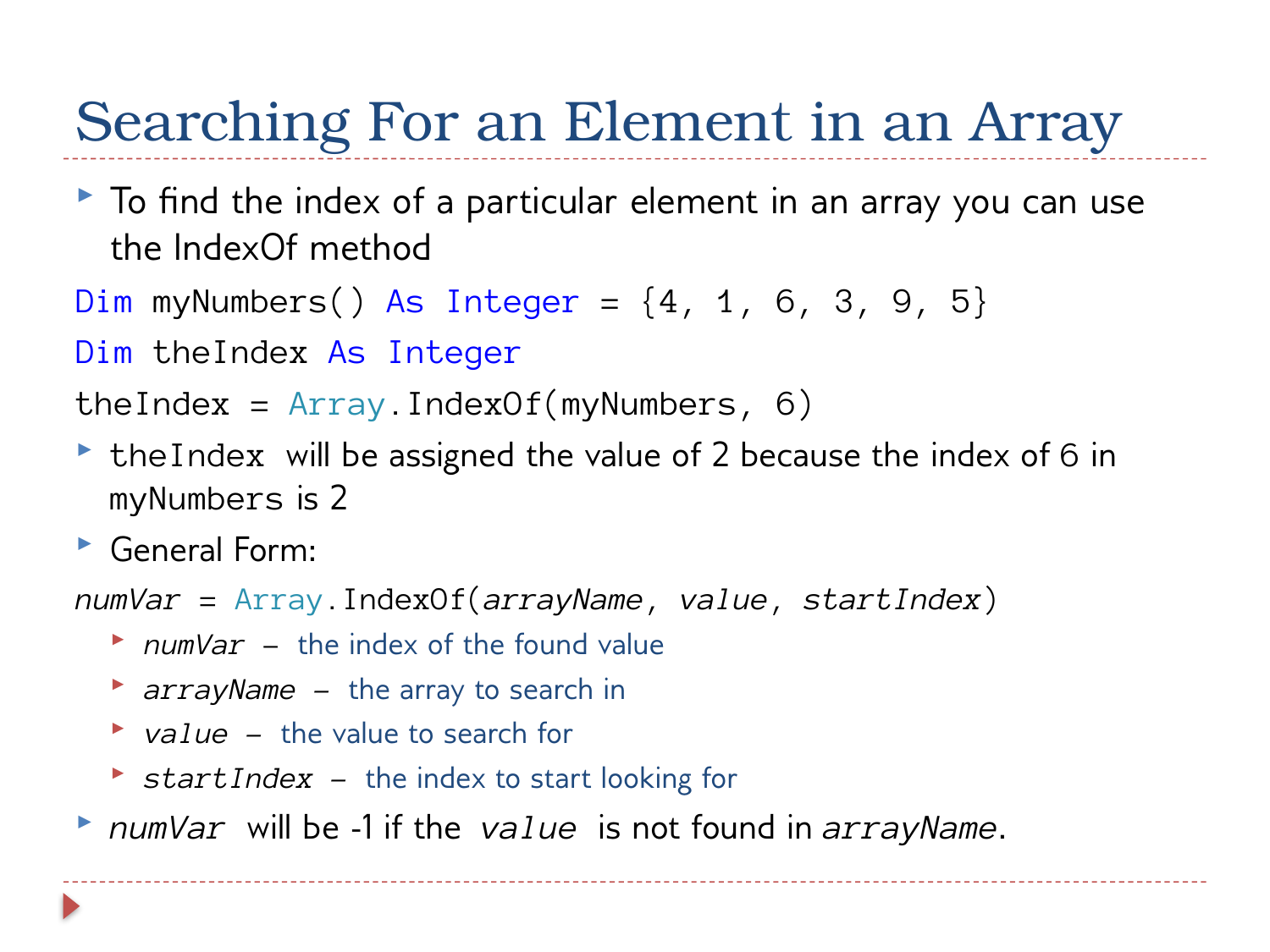

# Searching For an Element in an Array
To find the index of a particular element in an array you can use the IndexOf method
Dim myNumbers() As Integer = {4, 1, 6, 3, 9, 5}
Dim theIndex As Integer
theIndex = Array.IndexOf(myNumbers, 6)
theIndex will be assigned the value of 2 because the index of 6 in myNumbers is 2
General Form:
numVar = Array.IndexOf(arrayName, value, startIndex)
numVar - the index of the found value
arrayName - the array to search in
value - the value to search for
startIndex - the index to start looking for
numVar will be -1 if the value is not found in arrayName.